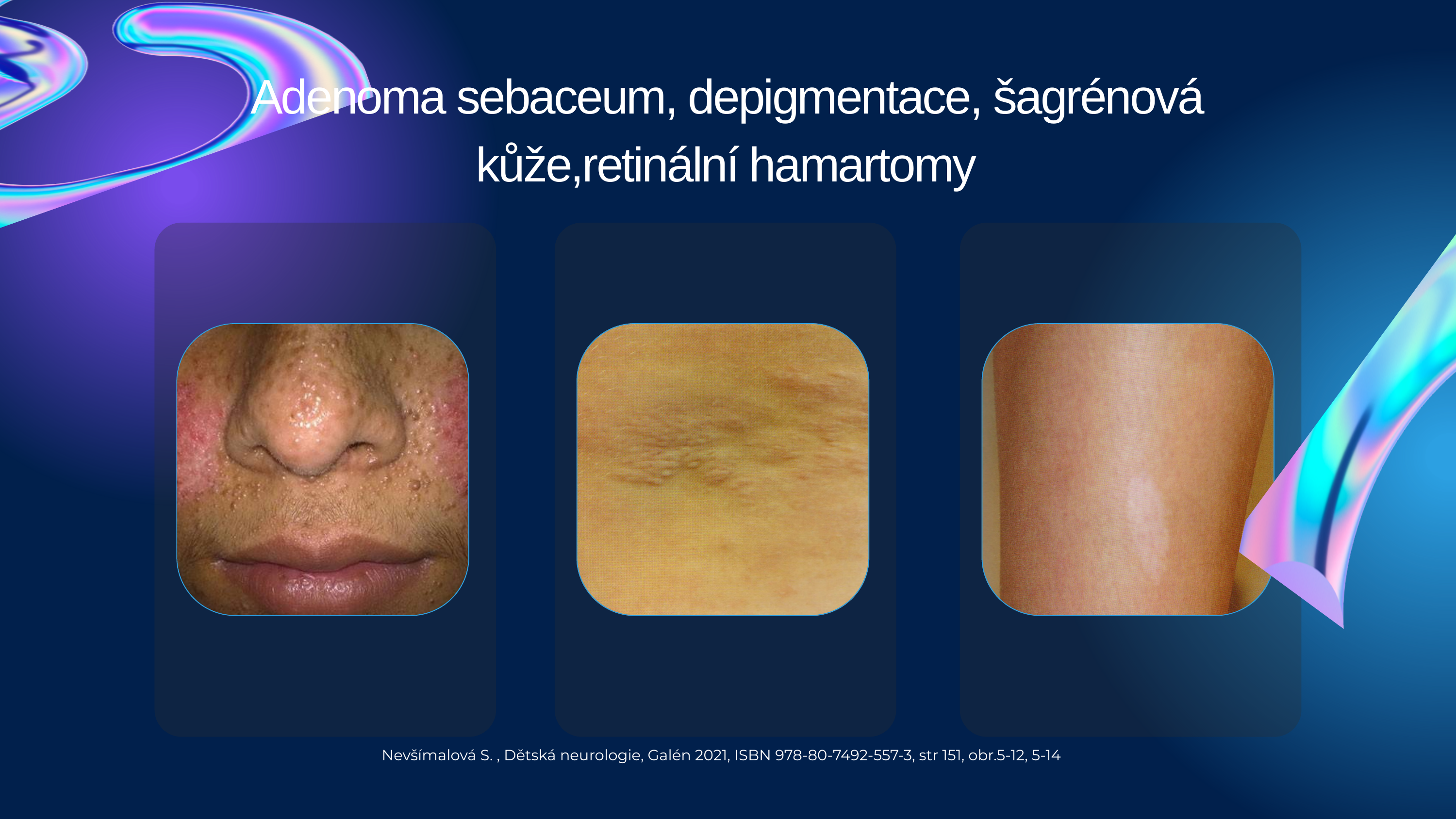

Adenoma sebaceum, depigmentace, šagrénová kůže,retinální hamartomy

Nevšímalová S. , Dětská neurologie, Galén 2021, ISBN 978-80-7492-557-3, str 151, obr.5-12, 5-14